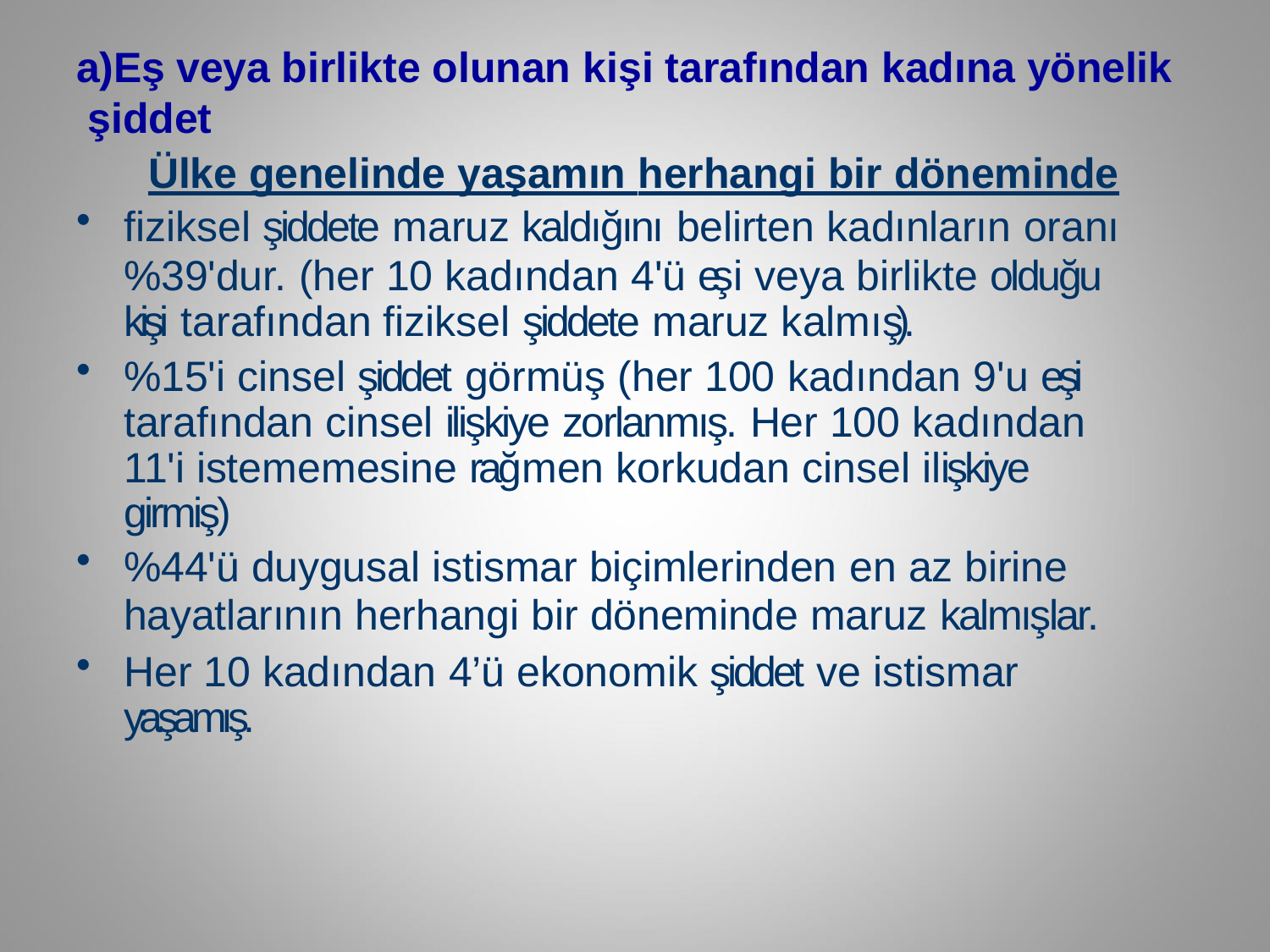

a)Eş veya birlikte olunan kişi tarafından kadına yönelik  şiddet
Ülke genelinde yaşamın herhangi bir döneminde
fiziksel şiddete maruz kaldığını belirten kadınların oranı
%39'dur. (her 10 kadından 4'ü eşi veya birlikte olduğu  kişi tarafından fiziksel şiddete maruz kalmış).
%15'i cinsel şiddet görmüş (her 100 kadından 9'u eşi  tarafından cinsel ilişkiye zorlanmış. Her 100 kadından  11'i istememesine rağmen korkudan cinsel ilişkiye  girmiş)
%44'ü duygusal istismar biçimlerinden en az birine
hayatlarının herhangi bir döneminde maruz kalmışlar.
Her 10 kadından 4’ü ekonomik şiddet ve istismar  yaşamış.